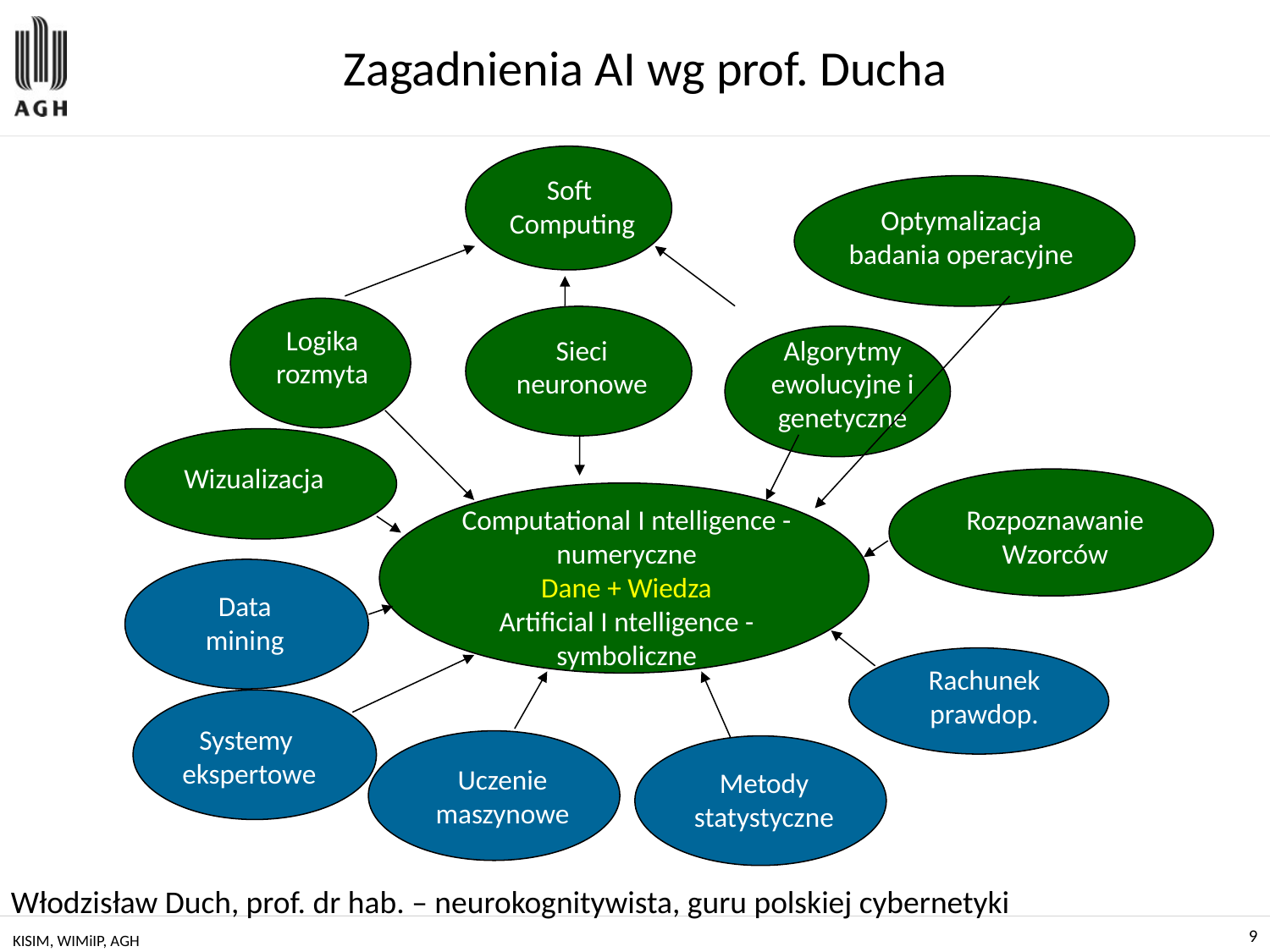

# Zagadnienia AI wg prof. Ducha

Soft
Computing

Optymalizacja
badania operacyjne

Logika
rozmyta

Sieci neuronowe

Algorytmy
ewolucyjne i genetyczne

Wizualizacja

Computational I ntelligence - numeryczne
Dane + Wiedza
Artificial I ntelligence - symboliczne
Rozpoznawanie
Wzorców

Data
mining

Rachunek prawdop.

Systemy
ekspertowe

Uczenie maszynowe

Metody statystyczne

Włodzisław Duch, prof. dr hab. – neurokognitywista, guru polskiej cybernetyki
KISIM, WIMiIP, AGH